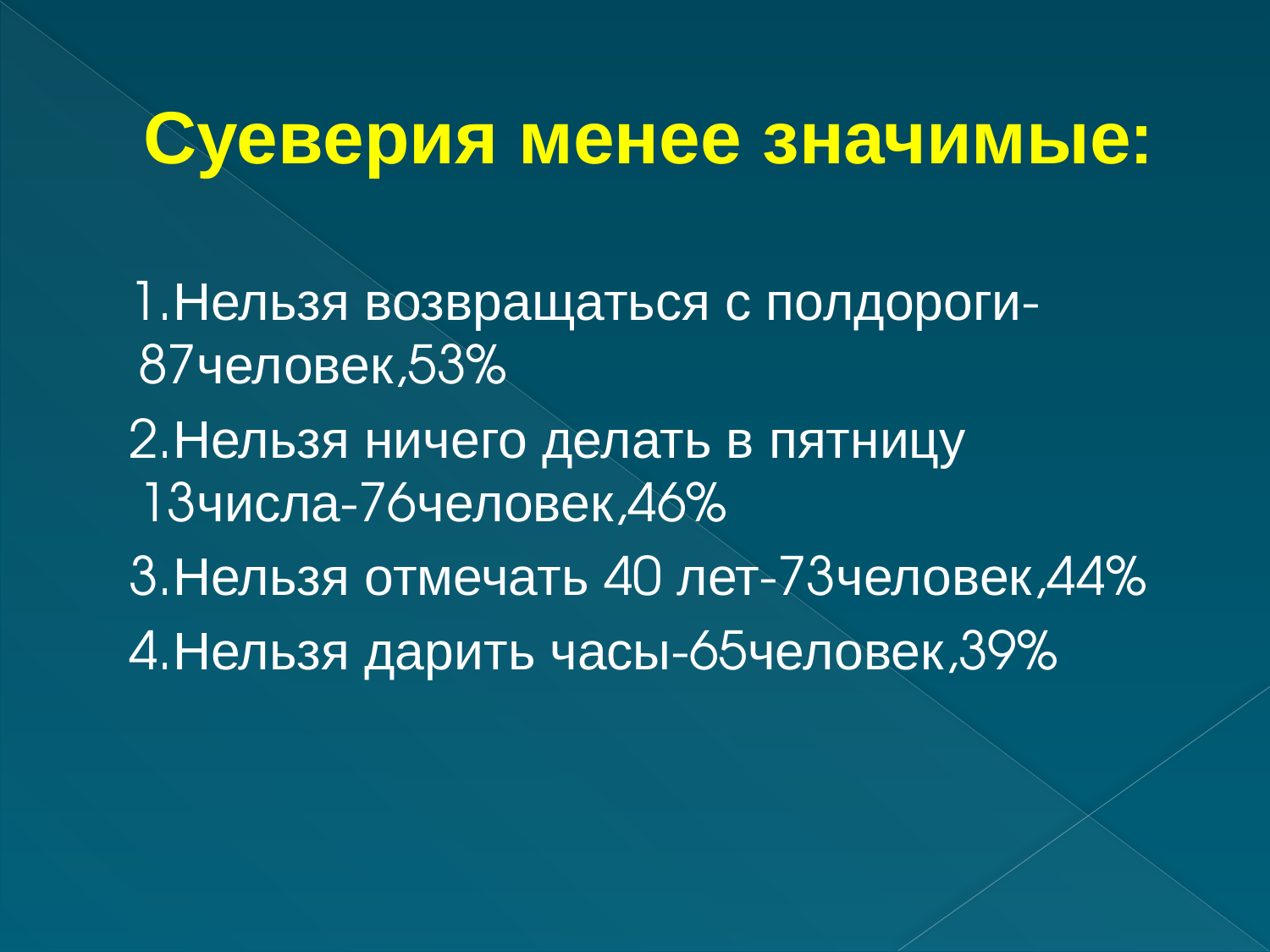

# Суеверия менее значимые:
   1.Нельзя возвращаться с полдороги-87человек,53%
   2.Нельзя ничего делать в пятницу    13числа-76человек,46%
   3.Нельзя отмечать 40 лет-73человек,44%
   4.Нельзя дарить часы-65человек,39%